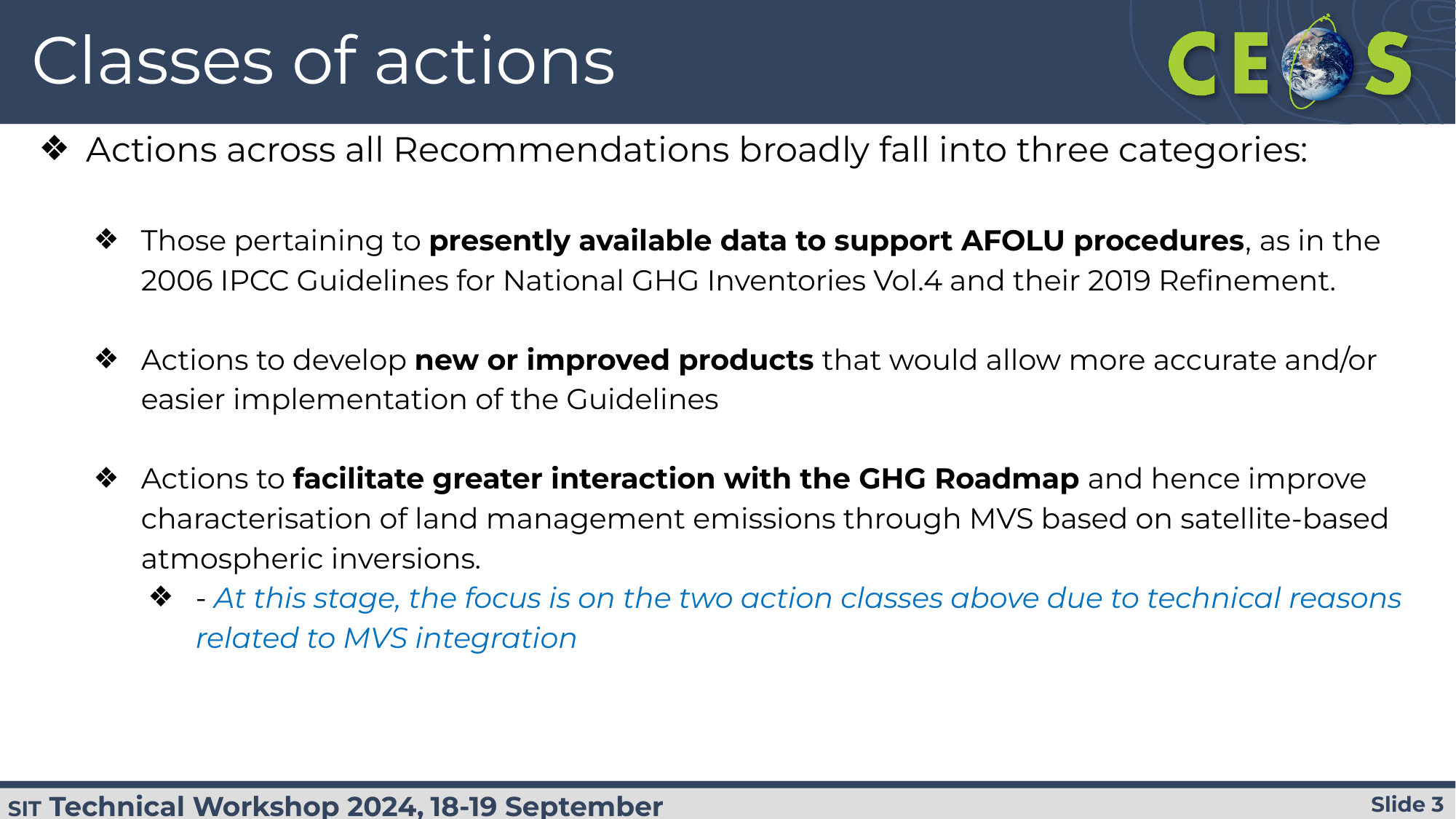

# Classes of actions

Actions across all Recommendations broadly fall into three categories:

Those pertaining to presently available data to support AFOLU procedures, as in the 2006 IPCC Guidelines for National GHG Inventories Vol.4 and their 2019 Refinement.

Actions to develop new or improved products that would allow more accurate and/or easier implementation of the Guidelines

Actions to facilitate greater interaction with the GHG Roadmap and hence improve characterisation of land management emissions through MVS based on satellite-based atmospheric inversions.
- At this stage, the focus is on the two action classes above due to technical reasons related to MVS integration